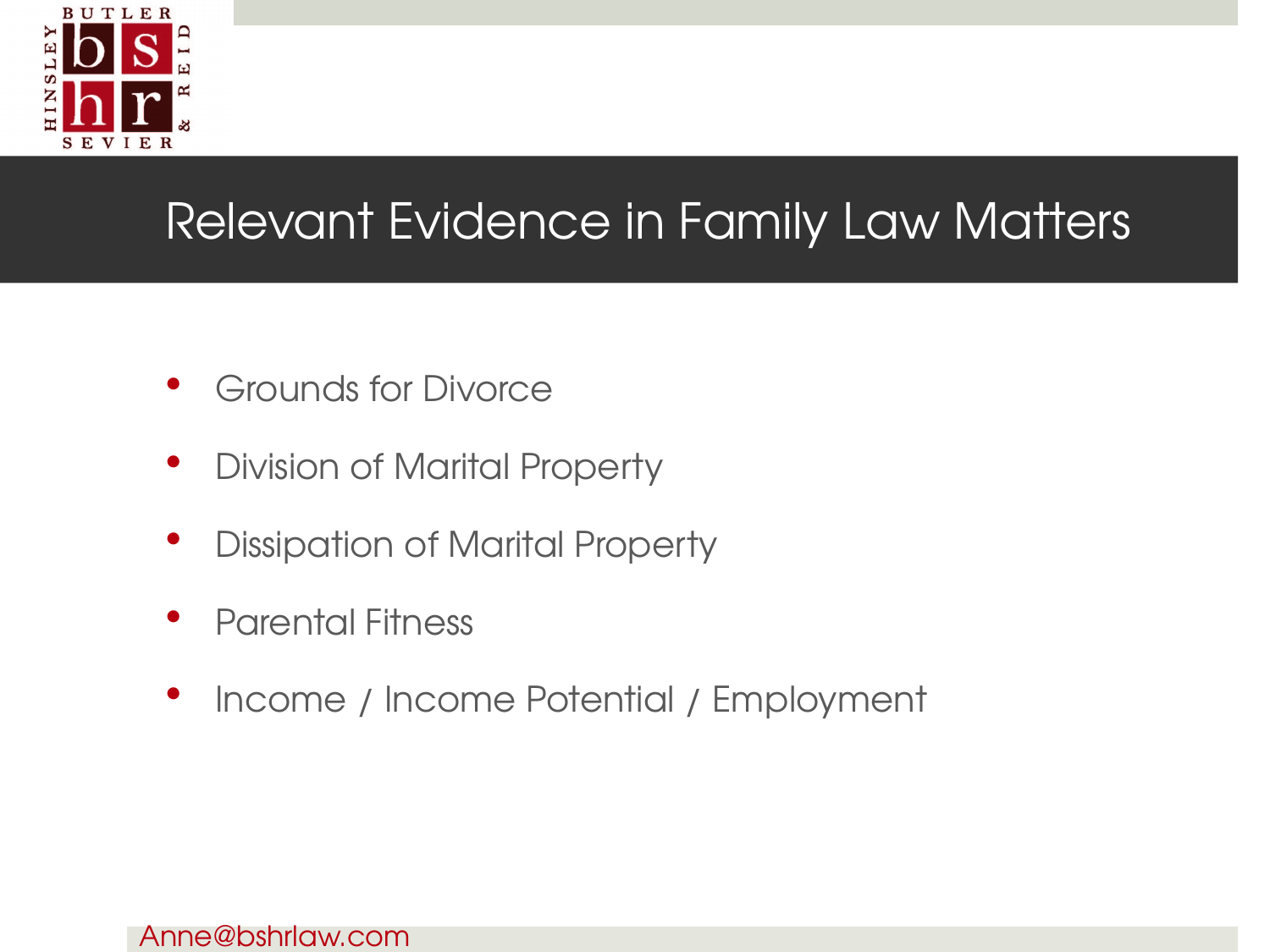

# Relevant Evidence in Family Law Matters
Grounds for Divorce
Division of Marital Property
Dissipation of Marital Property
Parental Fitness
Income / Income Potential / Employment